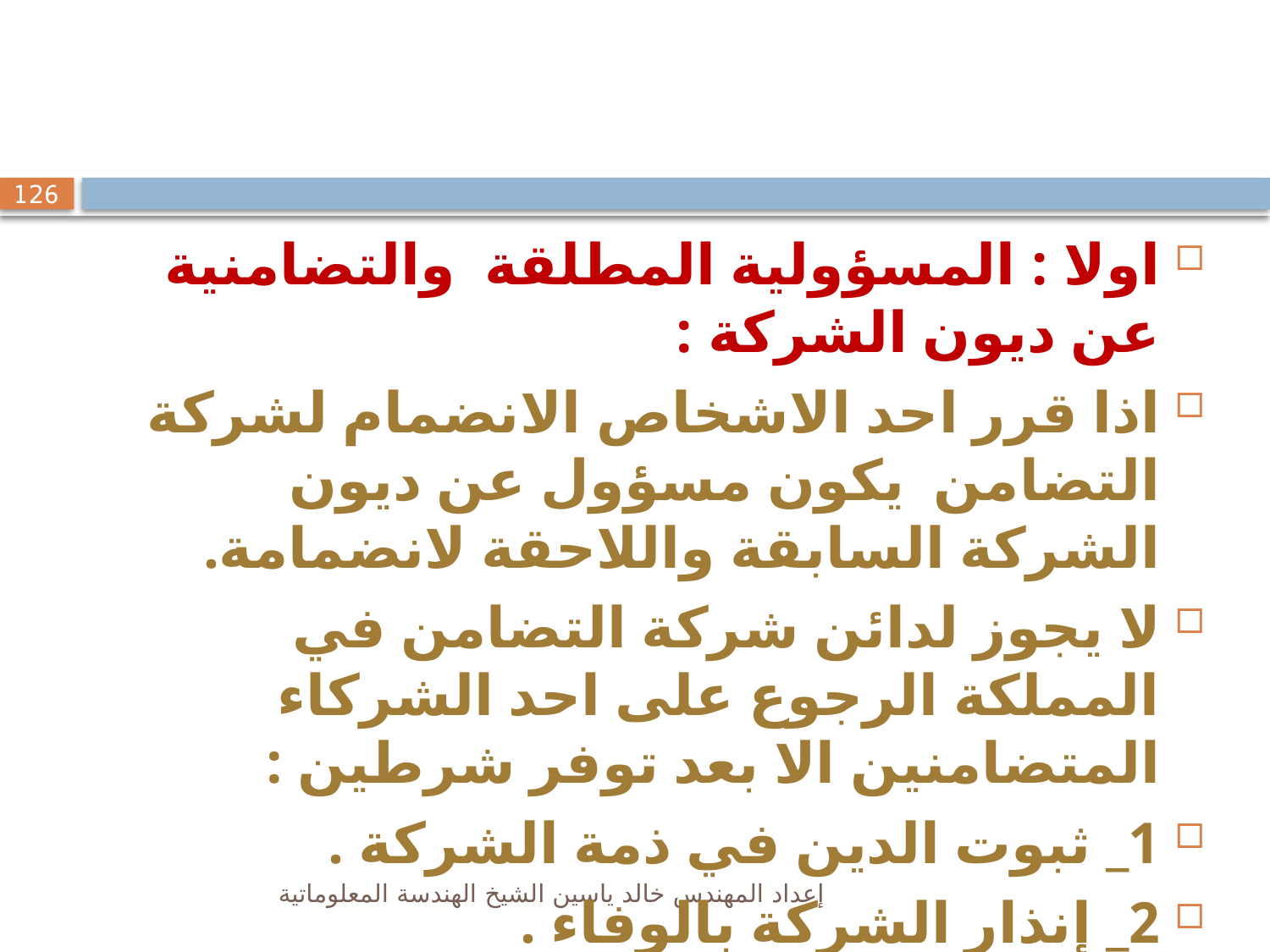

#
126
اولا : المسؤولية المطلقة  والتضامنية عن ديون الشركة :
اذا قرر احد الاشخاص الانضمام لشركة التضامن  يكون مسؤول عن ديون الشركة السابقة واللاحقة لانضمامة.
لا يجوز لدائن شركة التضامن في المملكة الرجوع على احد الشركاء المتضامنين الا بعد توفر شرطين :
1_ ثبوت الدين في ذمة الشركة .
2_ إنذار الشركة بالوفاء .
إعداد المهندس خالد ياسين الشيخ الهندسة المعلوماتية